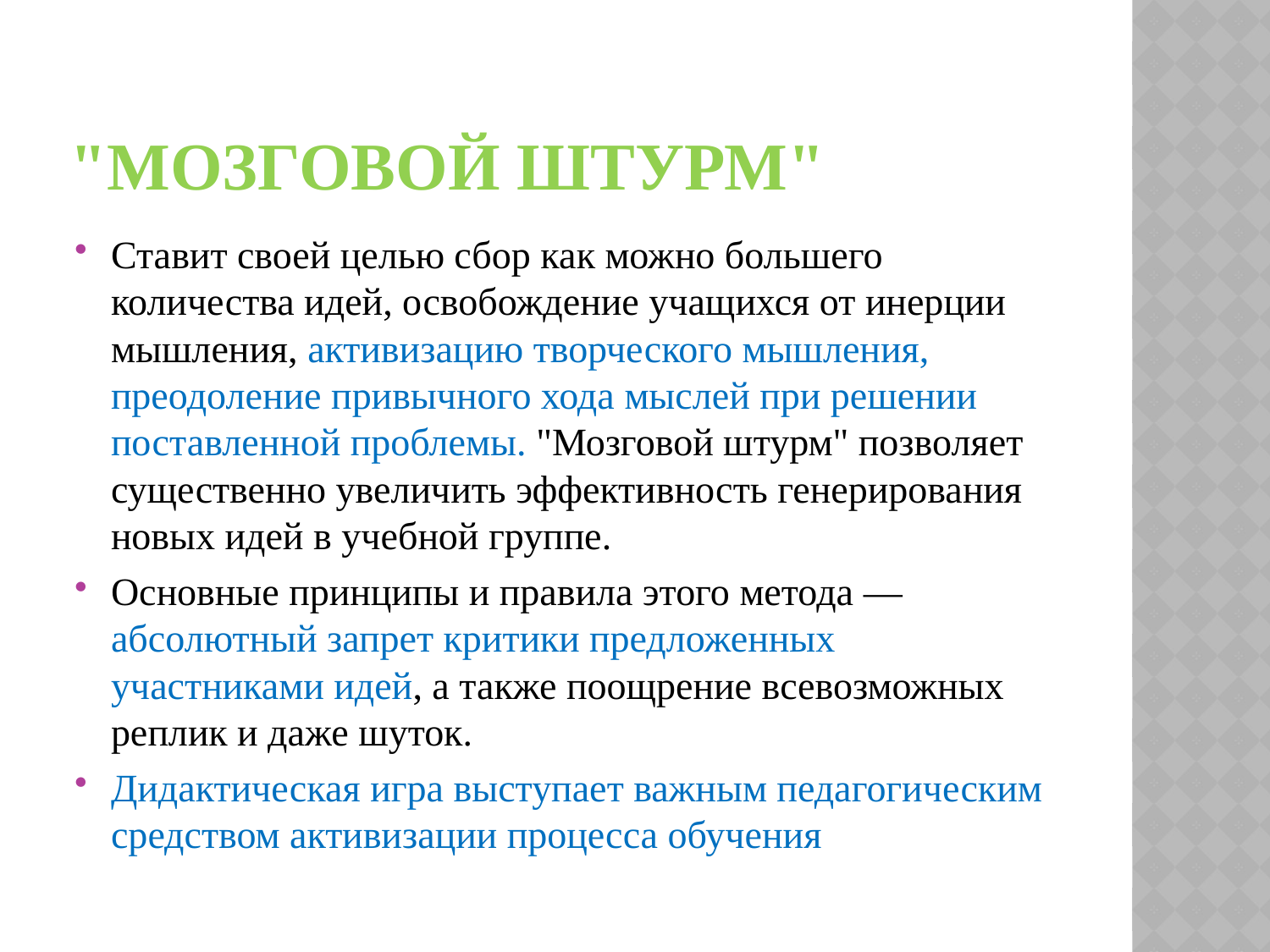

# "Мозговой штурм"
Ставит своей целью сбор как можно большего количества идей, освобождение учащихся от инерции мышления, активизацию творческого мышления, преодоление привычного хода мыслей при решении поставленной проблемы. "Мозговой штурм" позволяет существенно увеличить эффективность генерирования новых идей в учебной группе.
Основные принципы и правила этого метода — абсолютный запрет критики предложенных участниками идей, а также поощрение всевозможных реплик и даже шуток.
Дидактическая игра выступает важным педагогическим средством активизации процесса обучения